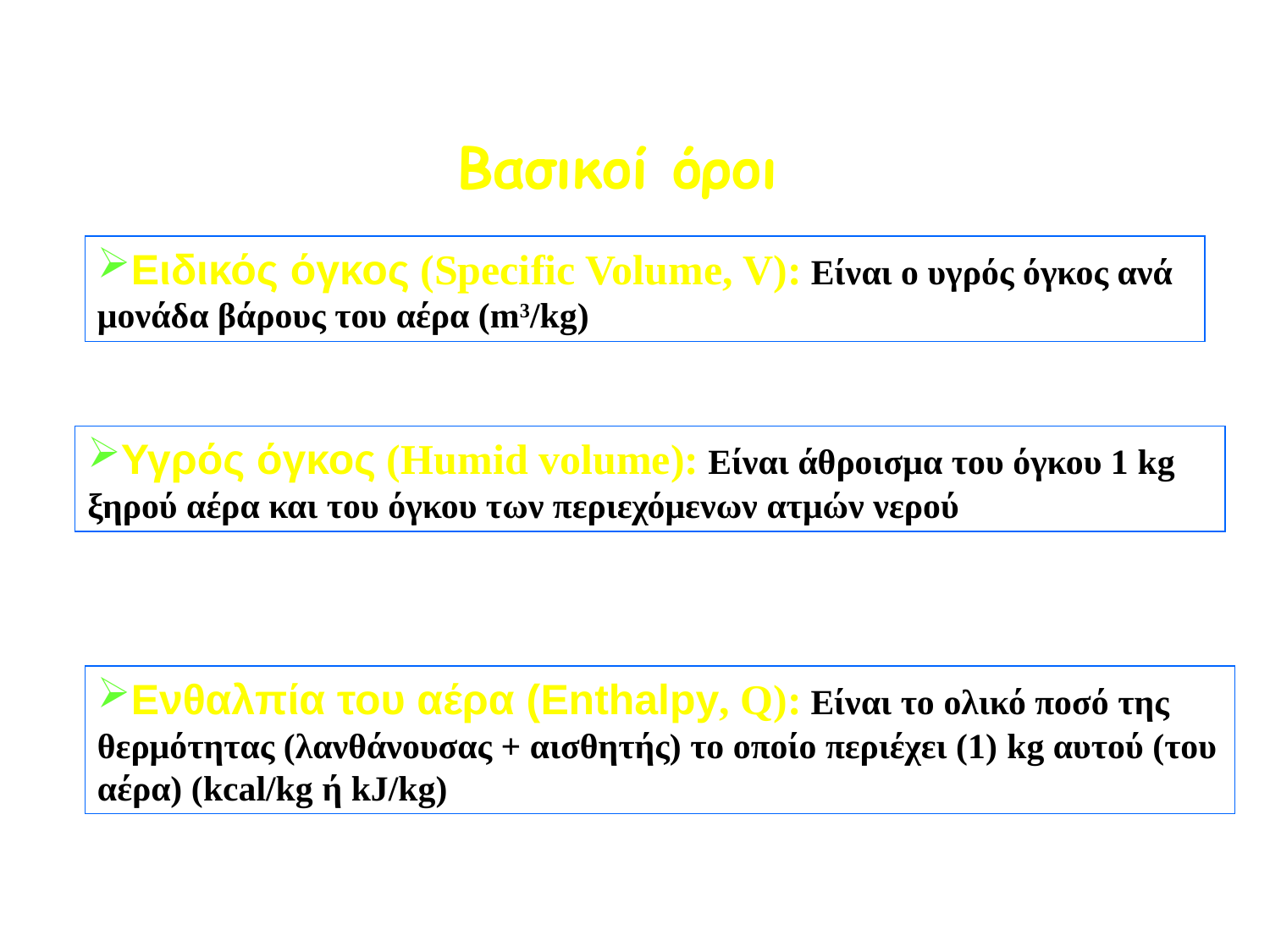

Βασικοί όροι
Ειδικός όγκος (Specific Volume, V): Είναι ο υγρός όγκος ανά μονάδα βάρους του αέρα (m3/kg)
Υγρός όγκος (Humid volume): Είναι άθροισμα του όγκου 1 kg ξηρού αέρα και του όγκου των περιεχόμενων ατμών νερού
Ενθαλπία του αέρα (Enthalpy, Q): Είναι το ολικό ποσό της θερμότητας (λανθάνουσας + αισθητής) το οποίο περιέχει (1) kg αυτού (του αέρα) (kcal/kg ή kJ/kg)